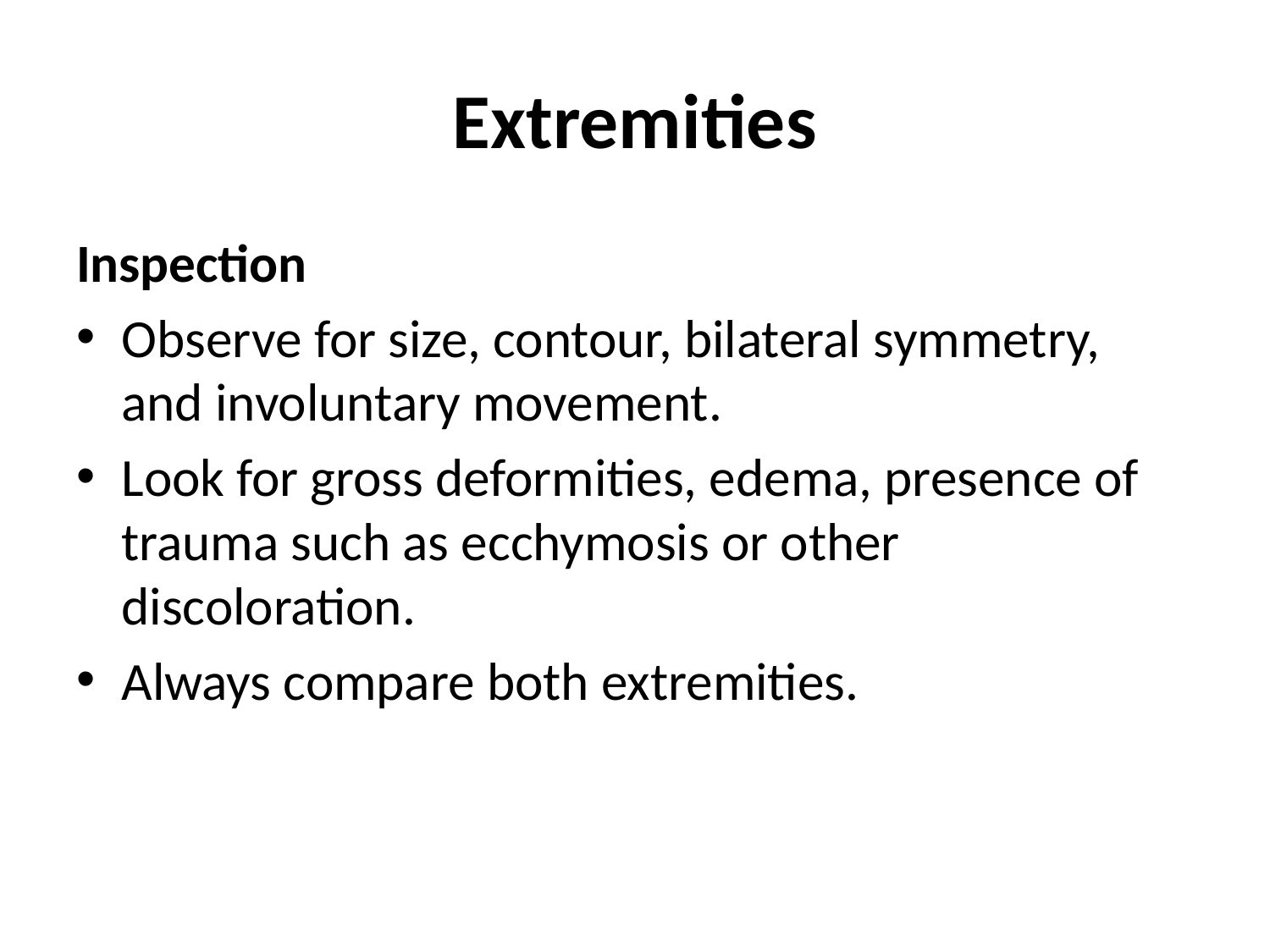

# Extremities
Inspection
Observe for size, contour, bilateral symmetry, and involuntary movement.
Look for gross deformities, edema, presence of trauma such as ecchymosis or other discoloration.
Always compare both extremities.